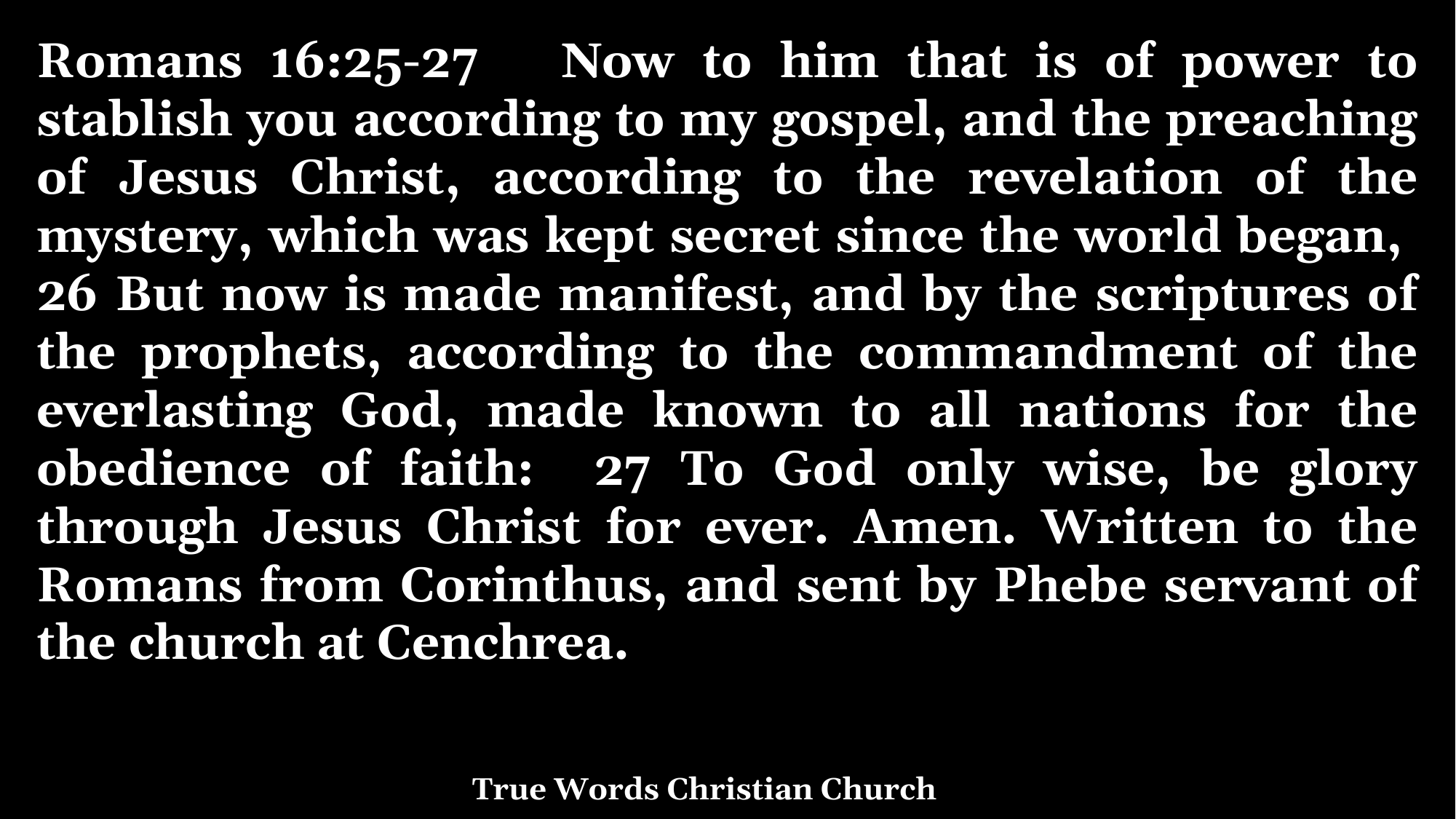

Romans 16:25-27   Now to him that is of power to stablish you according to my gospel, and the preaching of Jesus Christ, according to the revelation of the mystery, which was kept secret since the world began,  26 But now is made manifest, and by the scriptures of the prophets, according to the commandment of the everlasting God, made known to all nations for the obedience of faith:  27 To God only wise, be glory through Jesus Christ for ever. Amen. Written to the Romans from Corinthus, and sent by Phebe servant of the church at Cenchrea.
True Words Christian Church